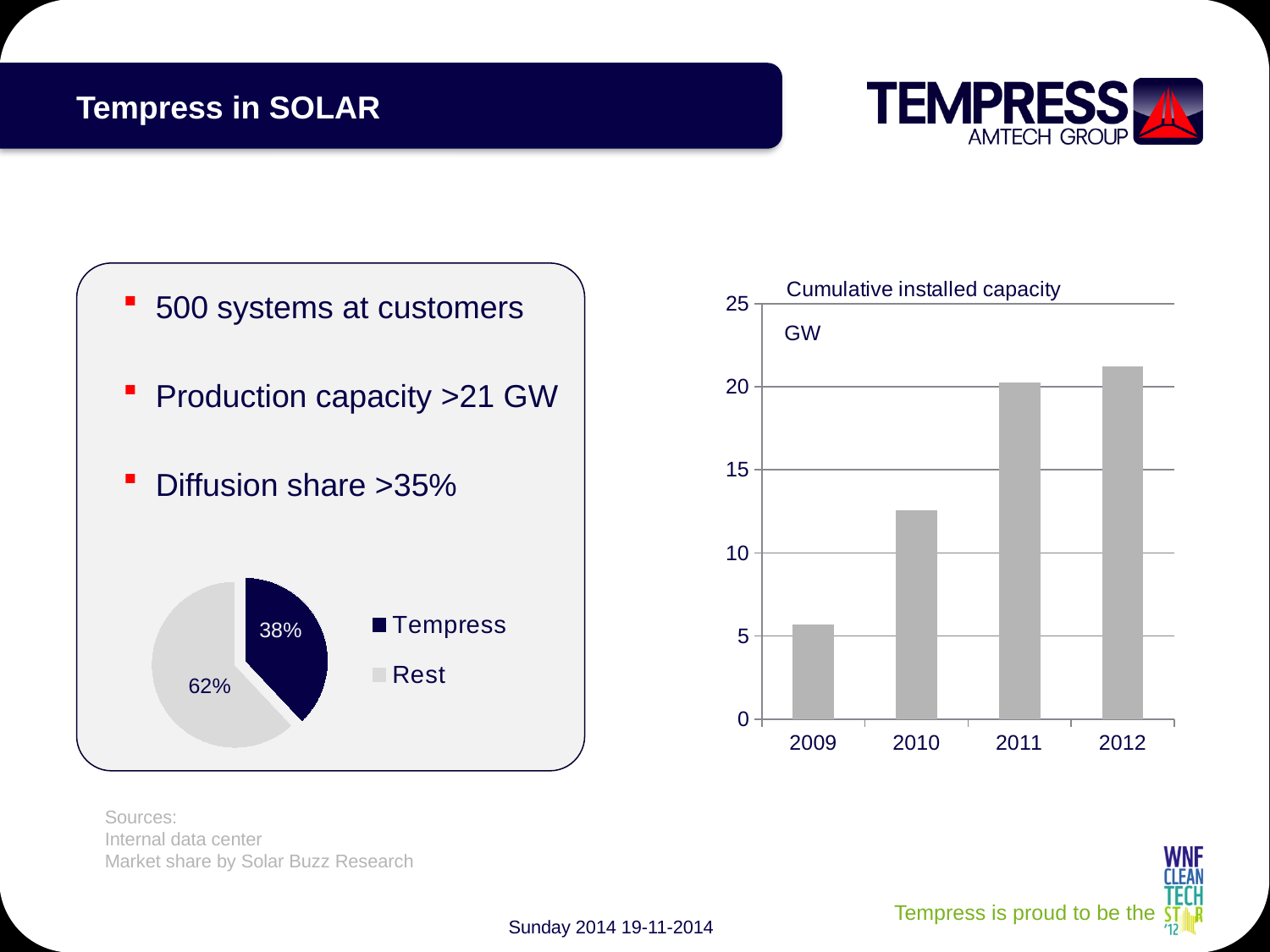

# Tempress in SOLAR

### Chart: Cumulative installed capacity

| Category | Series 1 |
|---|---|
| 2009 | 5.7 |
| 2010 | 12.55 |
| 2011 | 20.25 |
| 2012 | 21.25 |
500 systems at customers

Production capacity >21 GW

Diffusion share >35%

GW

### Chart

| Category | Kolom1 |
|---|---|
| Tempress | 0.38 |
| Rest  | 0.62 |
Sources:
Internal data center
Market share by Solar Buzz Research
Sunday 2014 19-11-2014